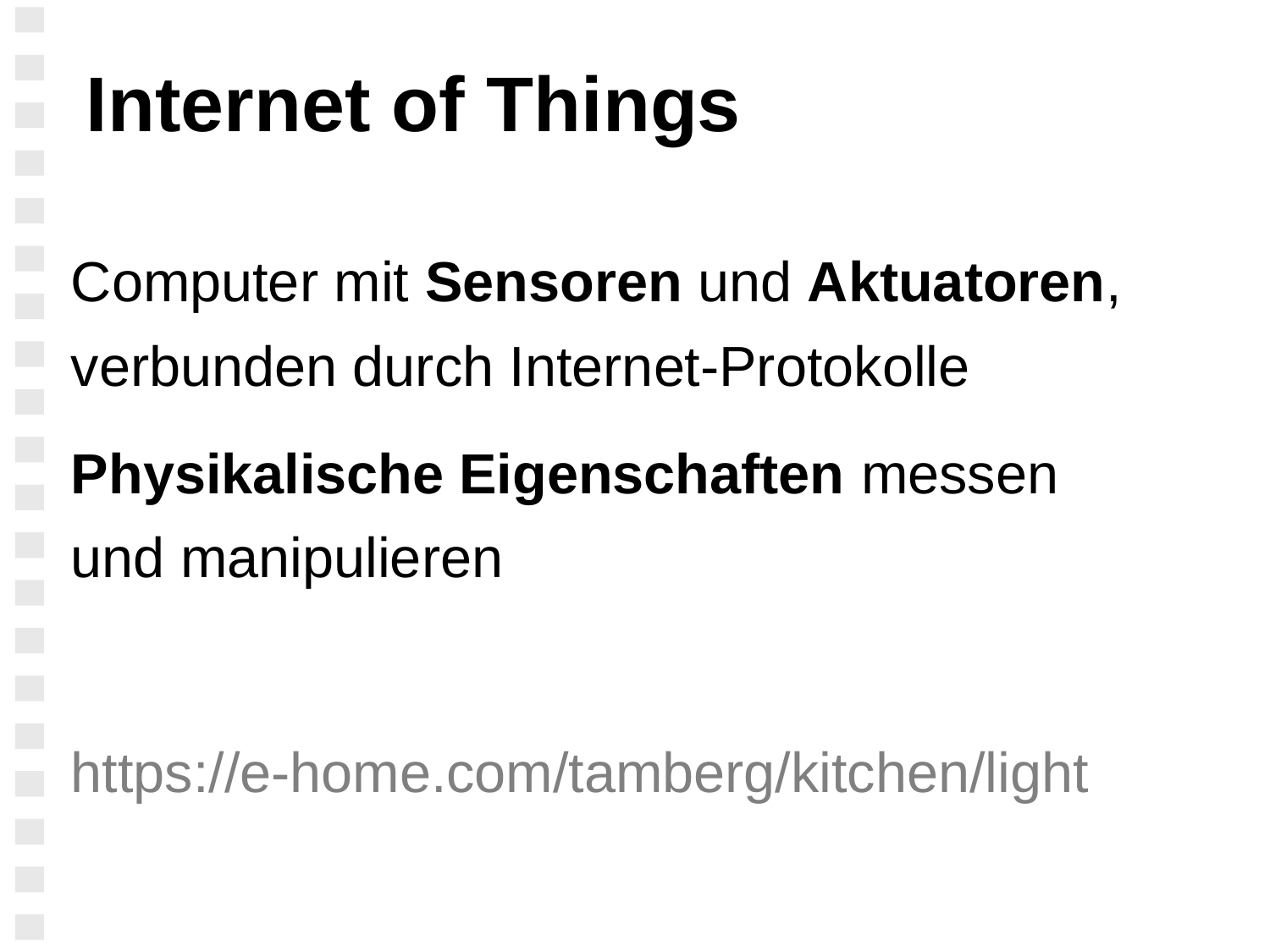

# Internet of Things

Computer mit Sensoren und Aktuatoren, verbunden durch Internet-Protokolle
Physikalische Eigenschaften messen und manipulieren

https://e-home.com/tamberg/kitchen/light